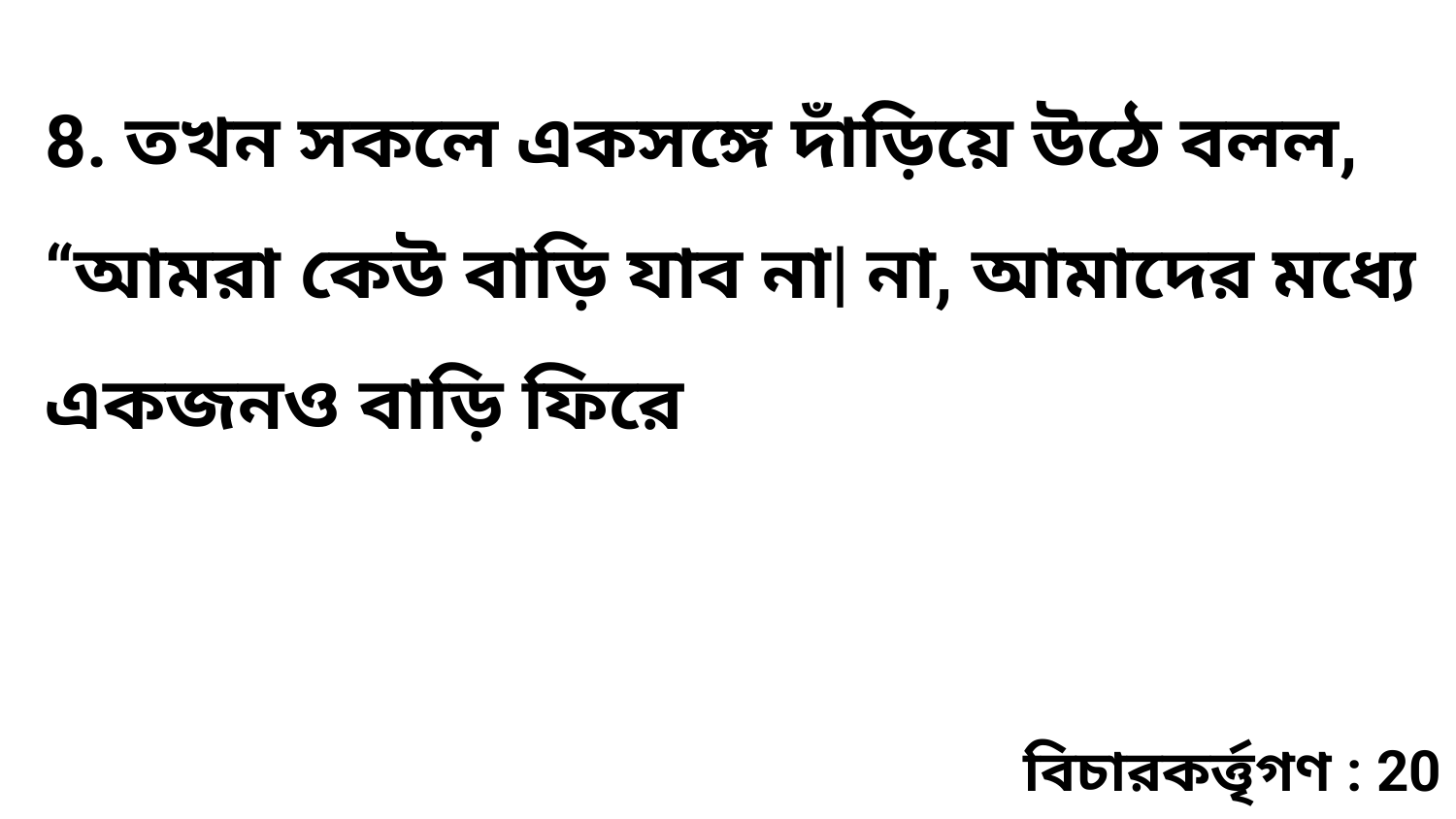

8. তখন সকলে একসঙ্গে দাঁড়িয়ে উঠে বলল, “আমরা কেউ বাড়ি যাব না| না, আমাদের মধ্যে একজনও বাড়ি ফিরে
বিচারকর্ত্তৃগণ : 20